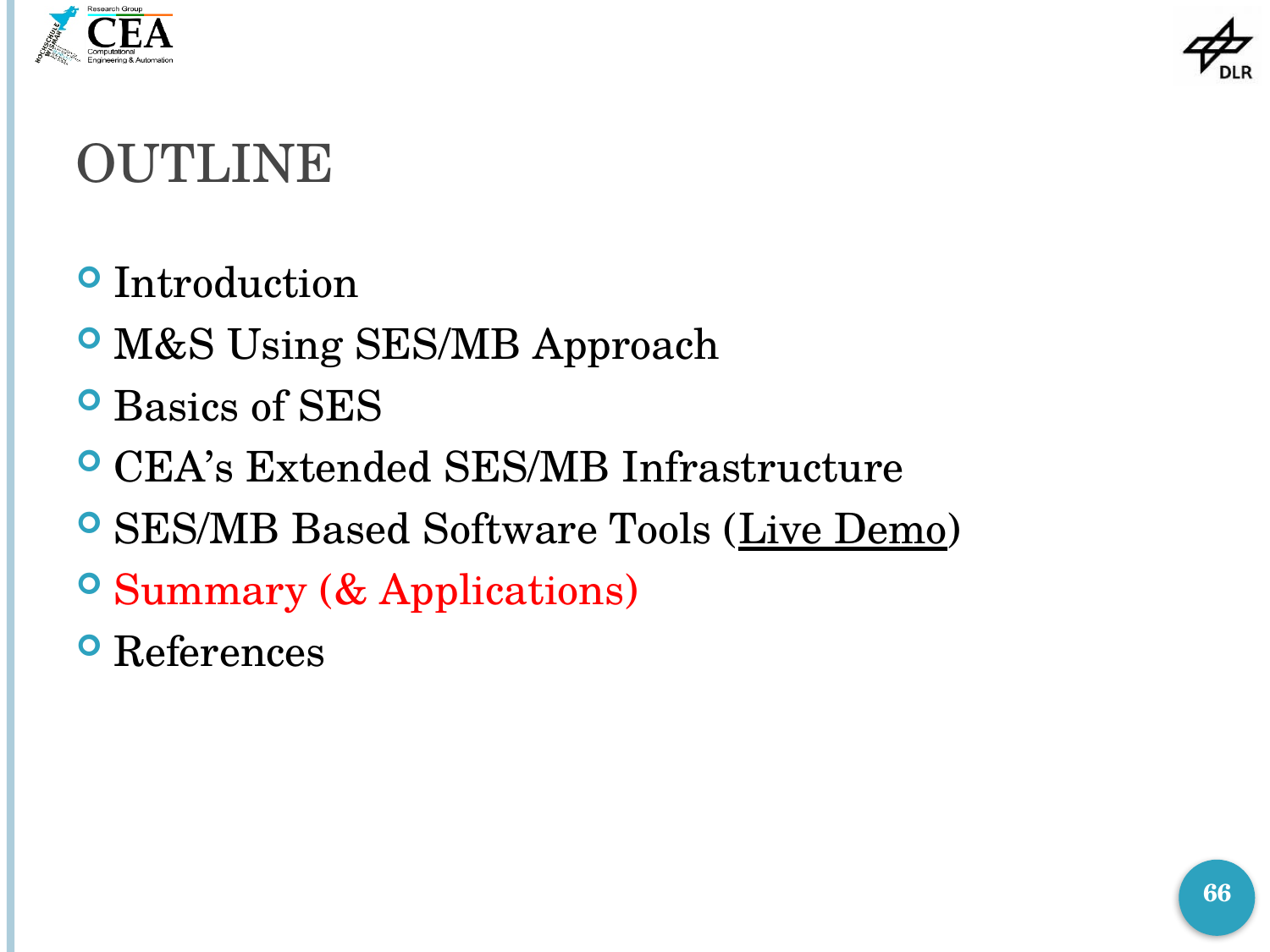

# Outline
Introduction
M&S Using SES/MB Approach
Basics of SES
CEA’s Extended SES/MB Infrastructure
SES/MB Based Software Tools (Live Demo)
Summary (& Applications)
References

66